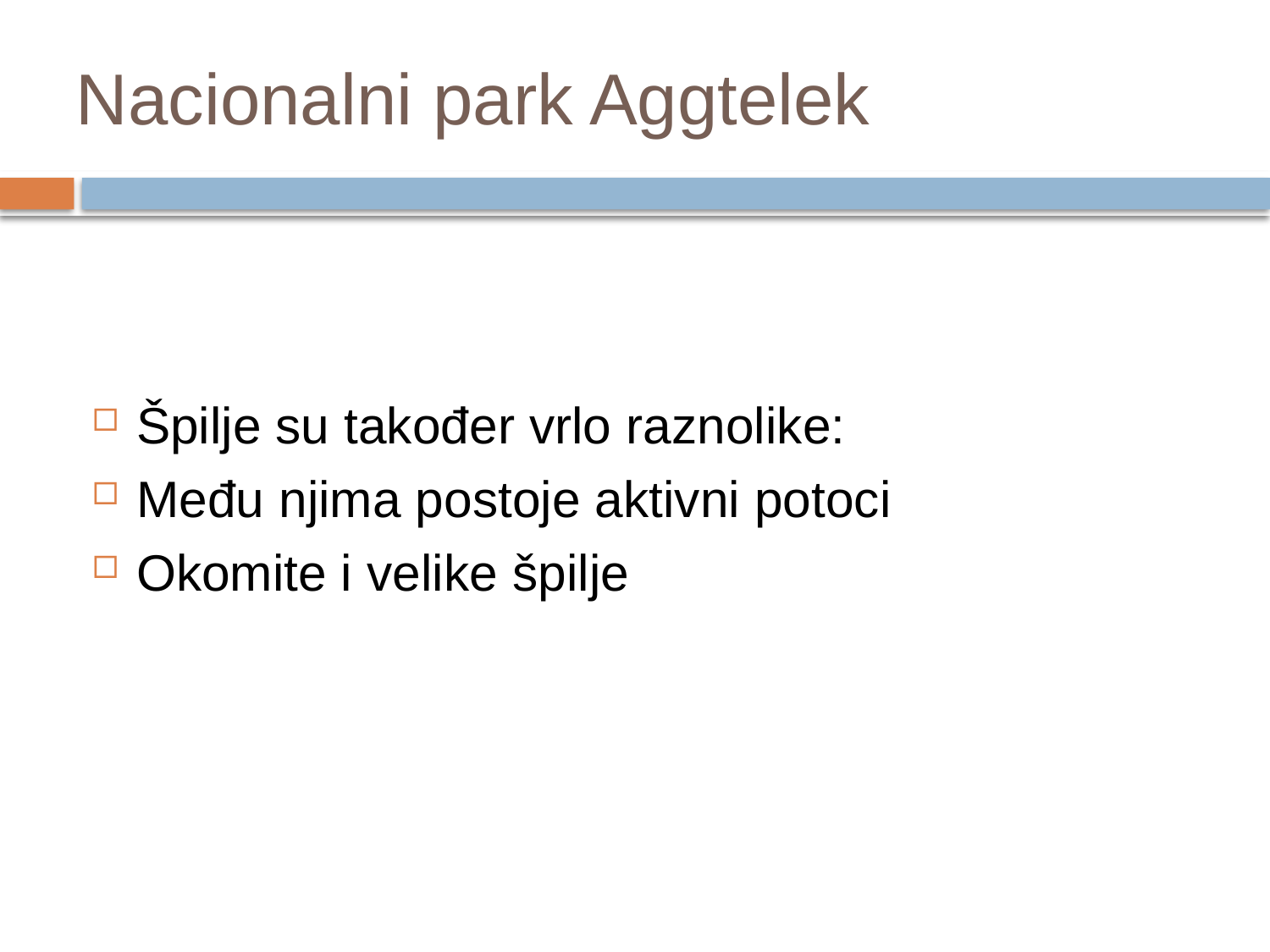

# Nacionalni park Aggtelek
Špilje su također vrlo raznolike:
Među njima postoje aktivni potoci
Okomite i velike špilje